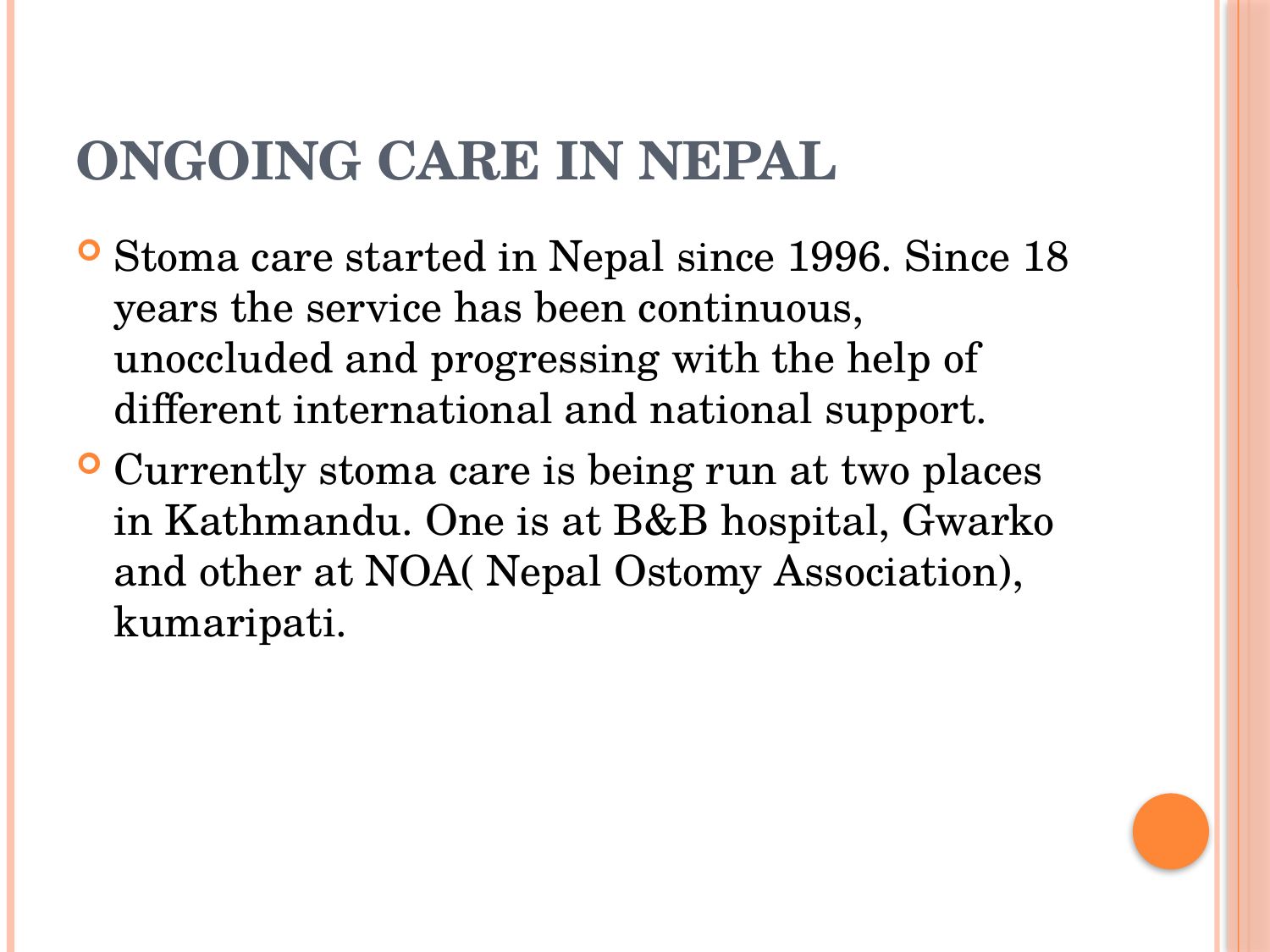

# Ongoing care in Nepal
Stoma care started in Nepal since 1996. Since 18 years the service has been continuous, unoccluded and progressing with the help of different international and national support.
Currently stoma care is being run at two places in Kathmandu. One is at B&B hospital, Gwarko and other at NOA( Nepal Ostomy Association), kumaripati.